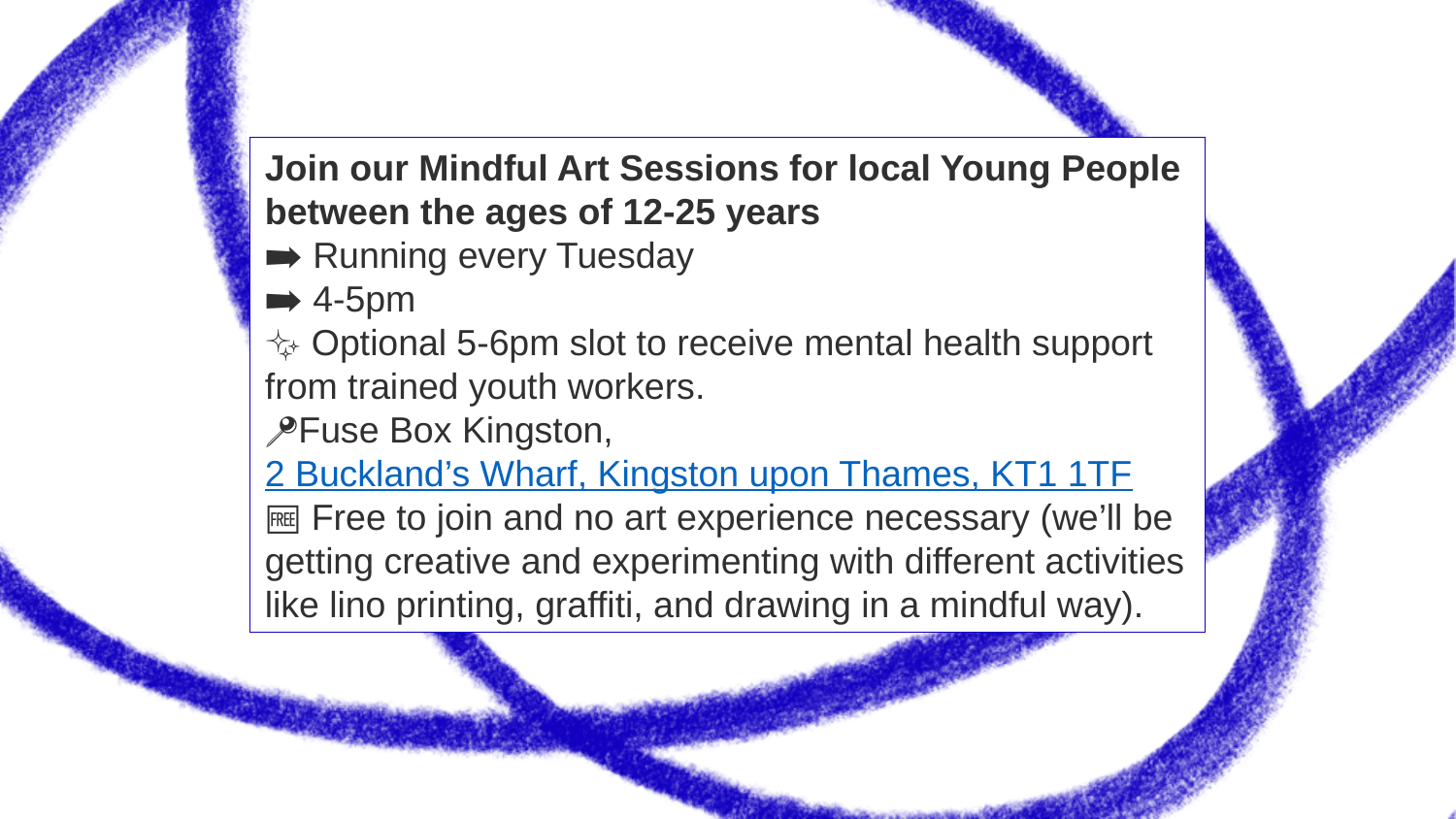

Join our Mindful Art Sessions for local Young People between the ages of 12-25 years
➡️ Running every Tuesday
➡️ 4-5pm
✨ Optional 5-6pm slot to receive mental health support from trained youth workers.
📍Fuse Box Kingston, 2 Buckland’s Wharf, Kingston upon Thames, KT1 1TF
🆓 Free to join and no art experience necessary (we’ll be getting creative and experimenting with different activities like lino printing, graffiti, and drawing in a mindful way).